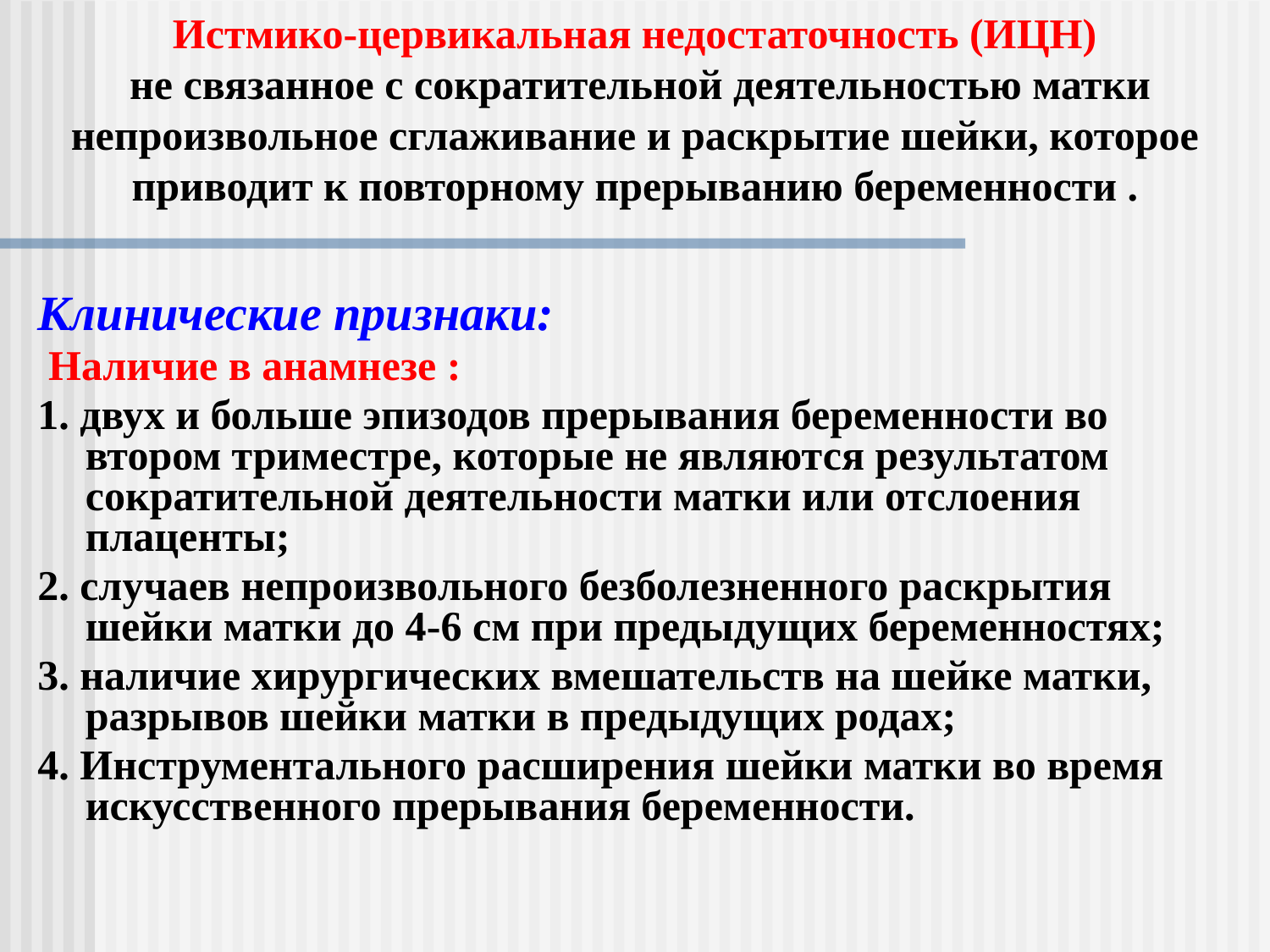

Истмико-цервикальная недостаточность (ИЦН)
 не связанное с сократительной деятельностью матки непроизвольное сглаживание и раскрытие шейки, которое приводит к повторному прерыванию беременности .
Клинические признаки:
 Наличие в анамнезе :
1. двух и больше эпизодов прерывания беременности во втором триместре, которые не являются результатом сократительной деятельности матки или отслоения плаценты;
2. случаев непроизвольного безболезненного раскрытия шейки матки до 4-6 см при предыдущих беременностях;
3. наличие хирургических вмешательств на шейке матки, разрывов шейки матки в предыдущих родах;
4. Инструментального расширения шейки матки во время искусственного прерывания беременности.